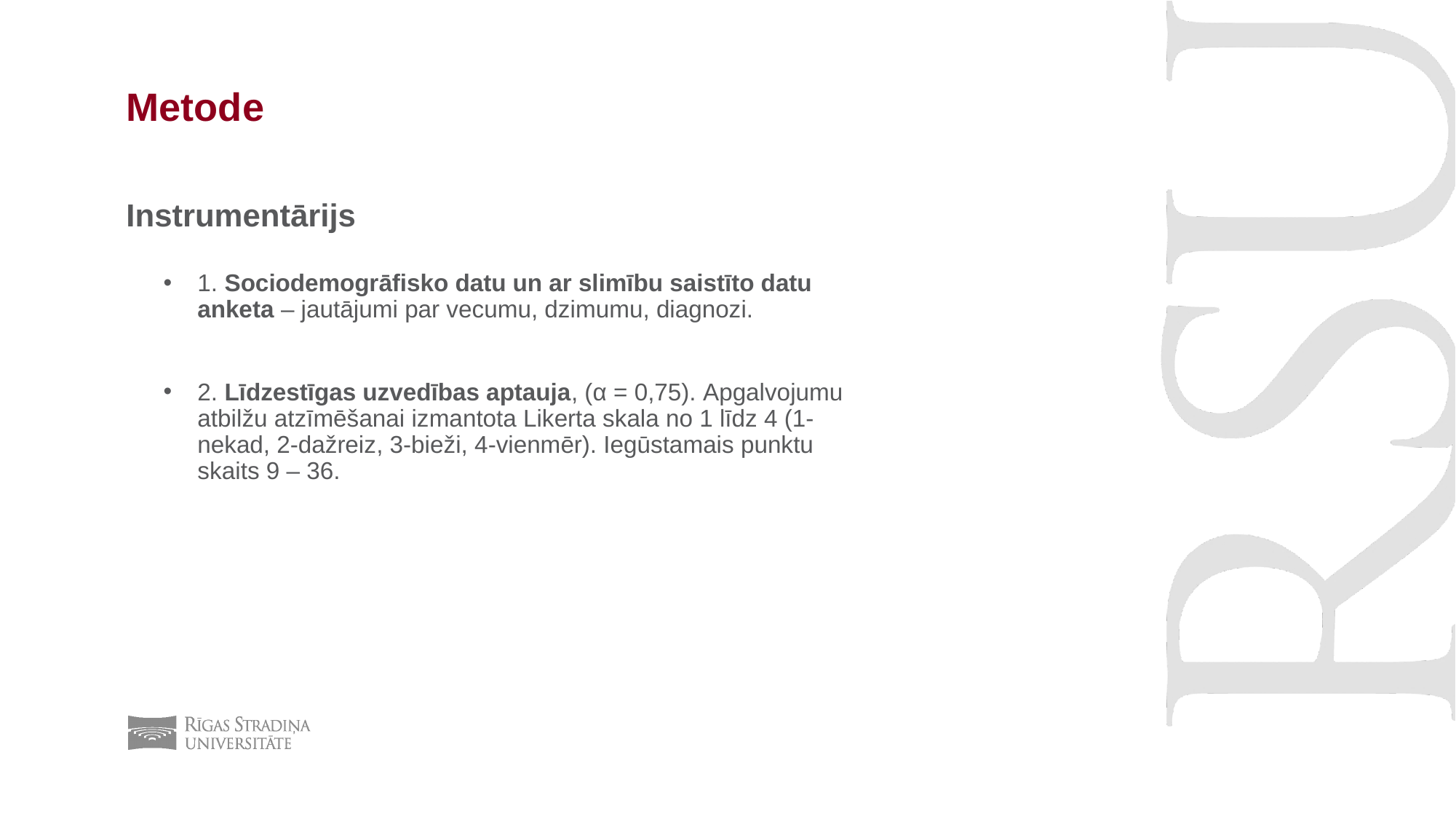

# Metode
Instrumentārijs
1. Sociodemogrāfisko datu un ar slimību saistīto datu anketa – jautājumi par vecumu, dzimumu, diagnozi.

2. Līdzestīgas uzvedības aptauja, (α = 0,75). Apgalvojumu atbilžu atzīmēšanai izmantota Likerta skala no 1 līdz 4 (1-nekad, 2-dažreiz, 3-bieži, 4-vienmēr). Iegūstamais punktu skaits 9 – 36.